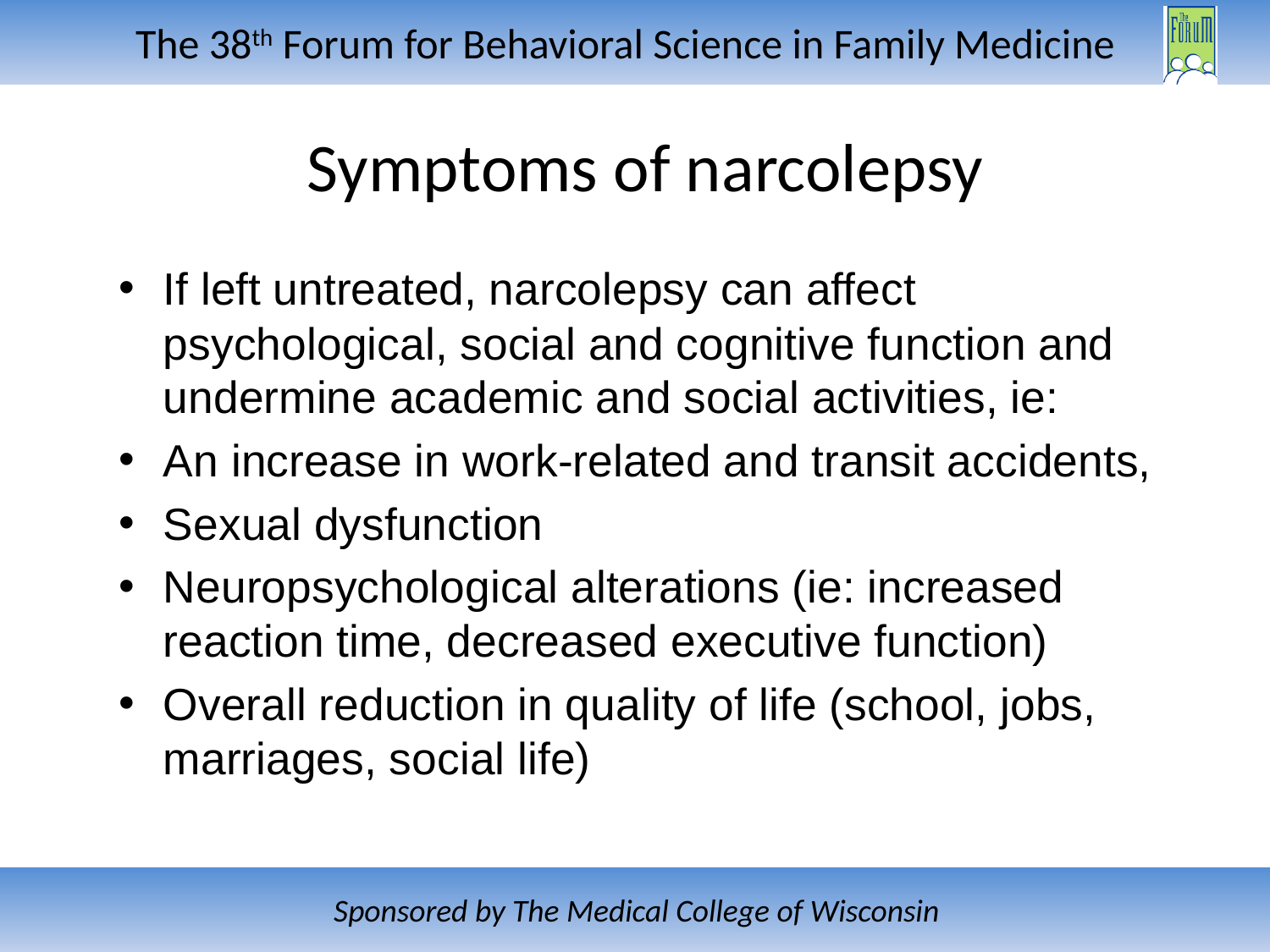

# Symptoms of narcolepsy
If left untreated, narcolepsy can affect psychological, social and cognitive function and undermine academic and social activities, ie:
An increase in work-related and transit accidents,
Sexual dysfunction
Neuropsychological alterations (ie: increased reaction time, decreased executive function)
Overall reduction in quality of life (school, jobs, marriages, social life)